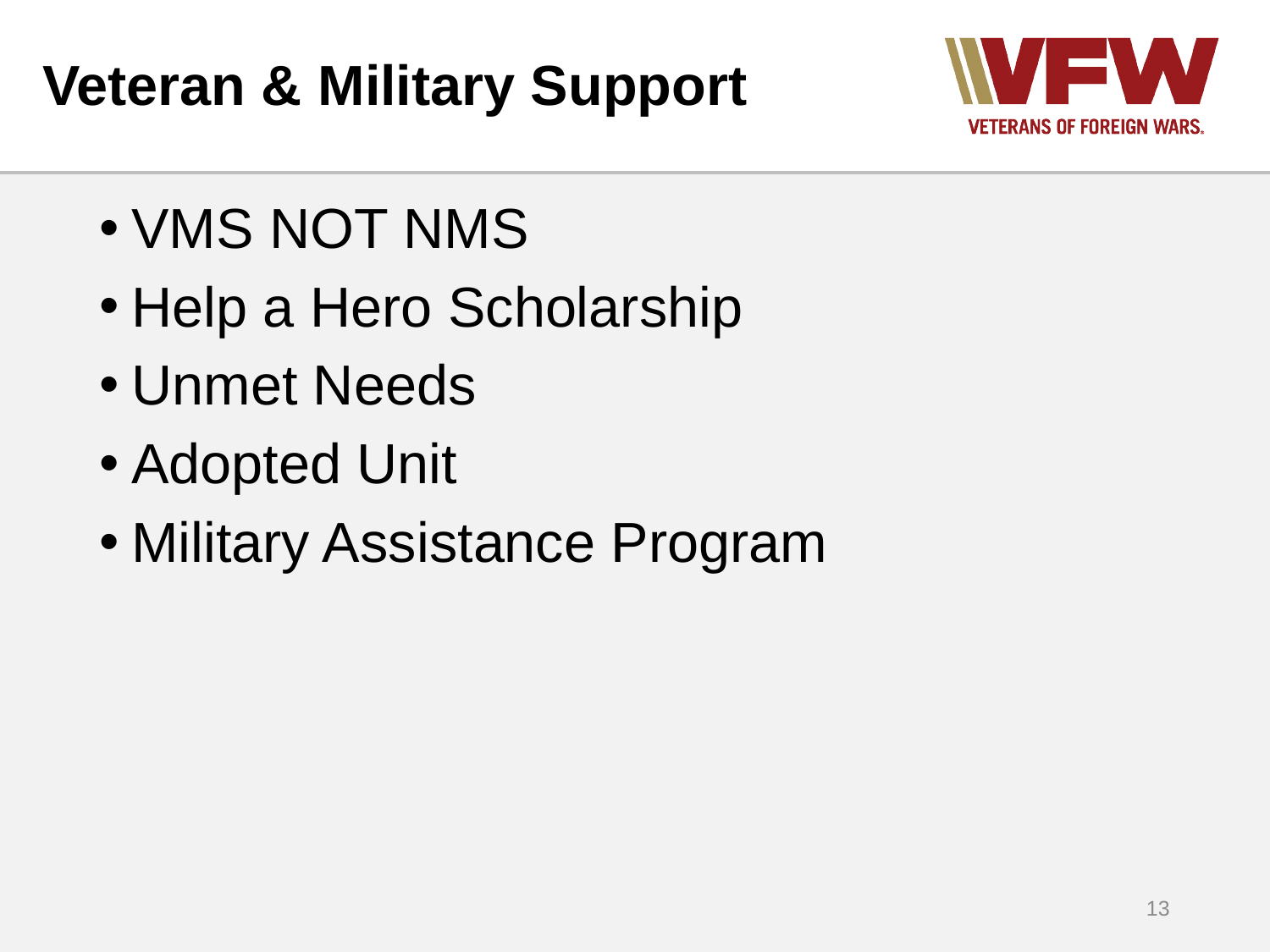

# Veteran & Military Support
VMS NOT NMS
Help a Hero Scholarship
Unmet Needs
Adopted Unit
Military Assistance Program

13